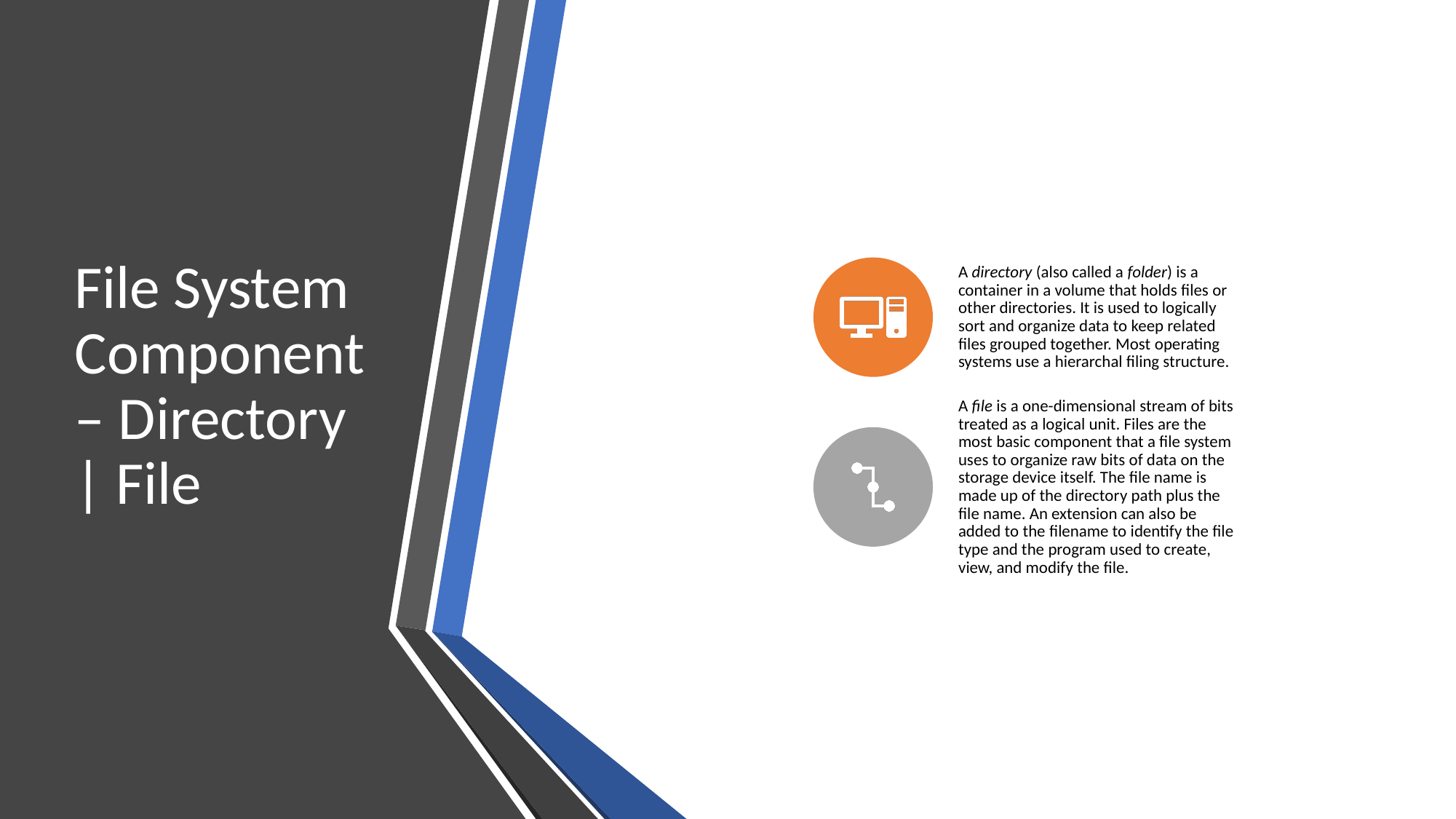

A directory (also called a folder) is a container in a volume that holds files or other directories. It is used to logically sort and organize data to keep related files grouped together. Most operating systems use a hierarchal filing structure.
A file is a one-dimensional stream of bits treated as a logical unit. Files are the most basic component that a file system uses to organize raw bits of data on the storage device itself. The file name is made up of the directory path plus the file name. An extension can also be added to the filename to identify the file type and the program used to create, view, and modify the file.
# File System Component – Directory | File